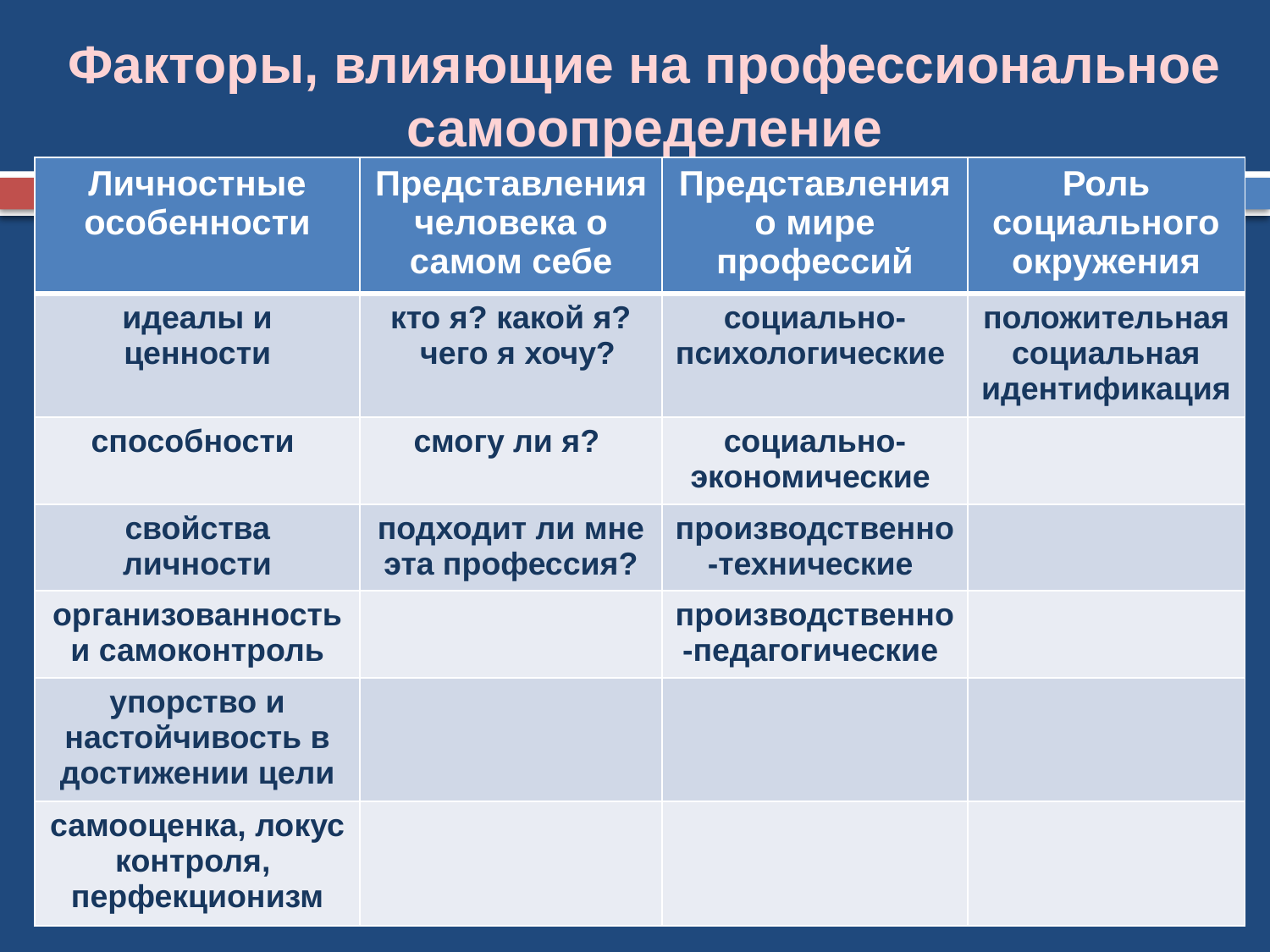

# Факторы, влияющие на профессиональное самоопределение
| Личностные особенности | Представления человека о самом себе | Представления о мире профессий | Роль социального окружения |
| --- | --- | --- | --- |
| идеалы и ценности | кто я? какой я? чего я хочу? | социально-психологические | положительная социальная идентификация |
| способности | смогу ли я? | социально-экономические |  |
| свойства личности | подходит ли мне эта профессия? | производственно-технические |  |
| организованность и самоконтроль |  | производственно-педагогические |  |
| упорство и настойчивость в достижении цели |  |  |  |
| самооценка, локус контроля, перфекционизм |  |  |  |